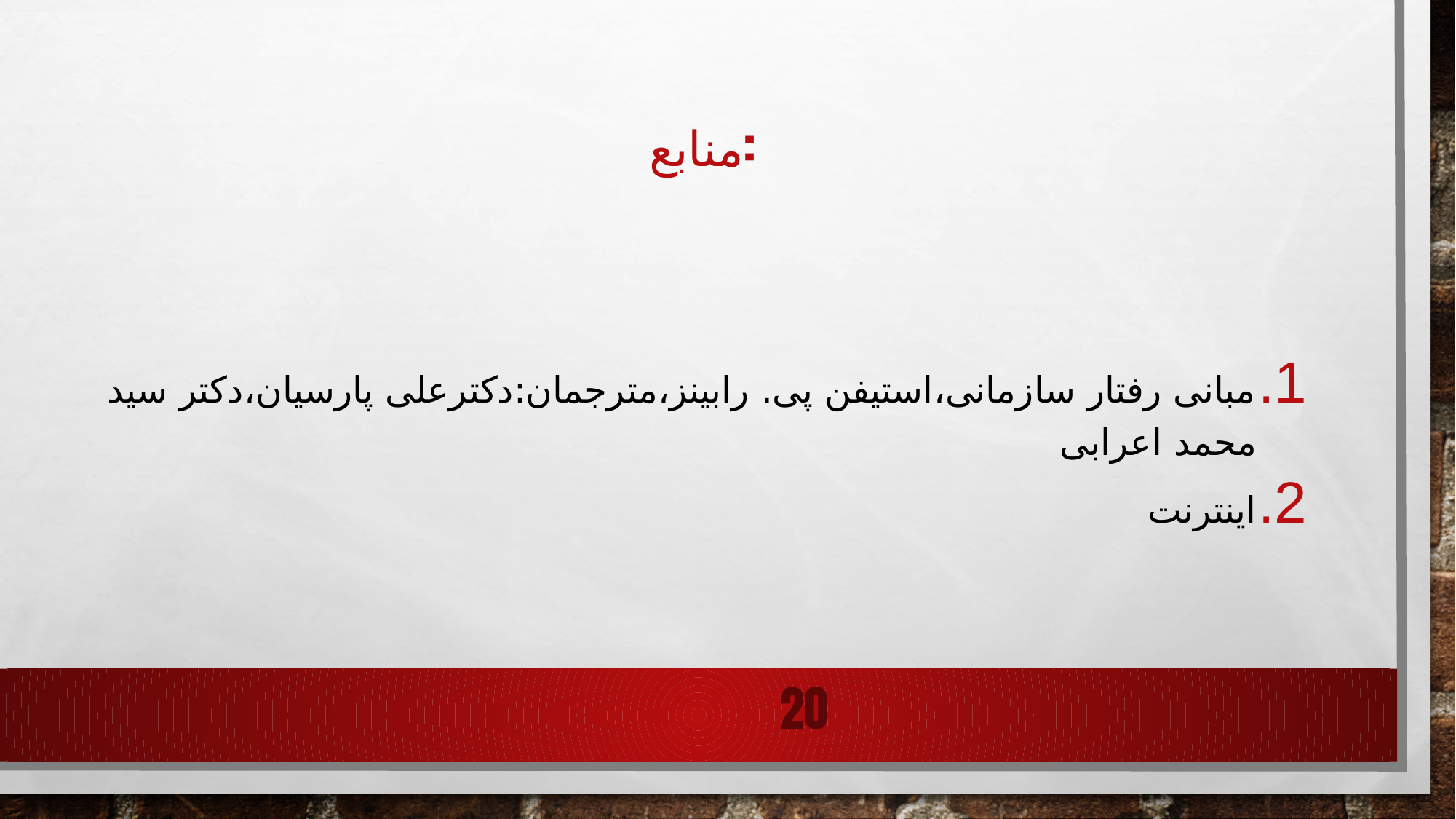

# منابع:
مبانی رفتار سازمانی،استیفن پی. رابینز،مترجمان:دکترعلی پارسیان،دکتر سید محمد اعرابی
اینترنت
20